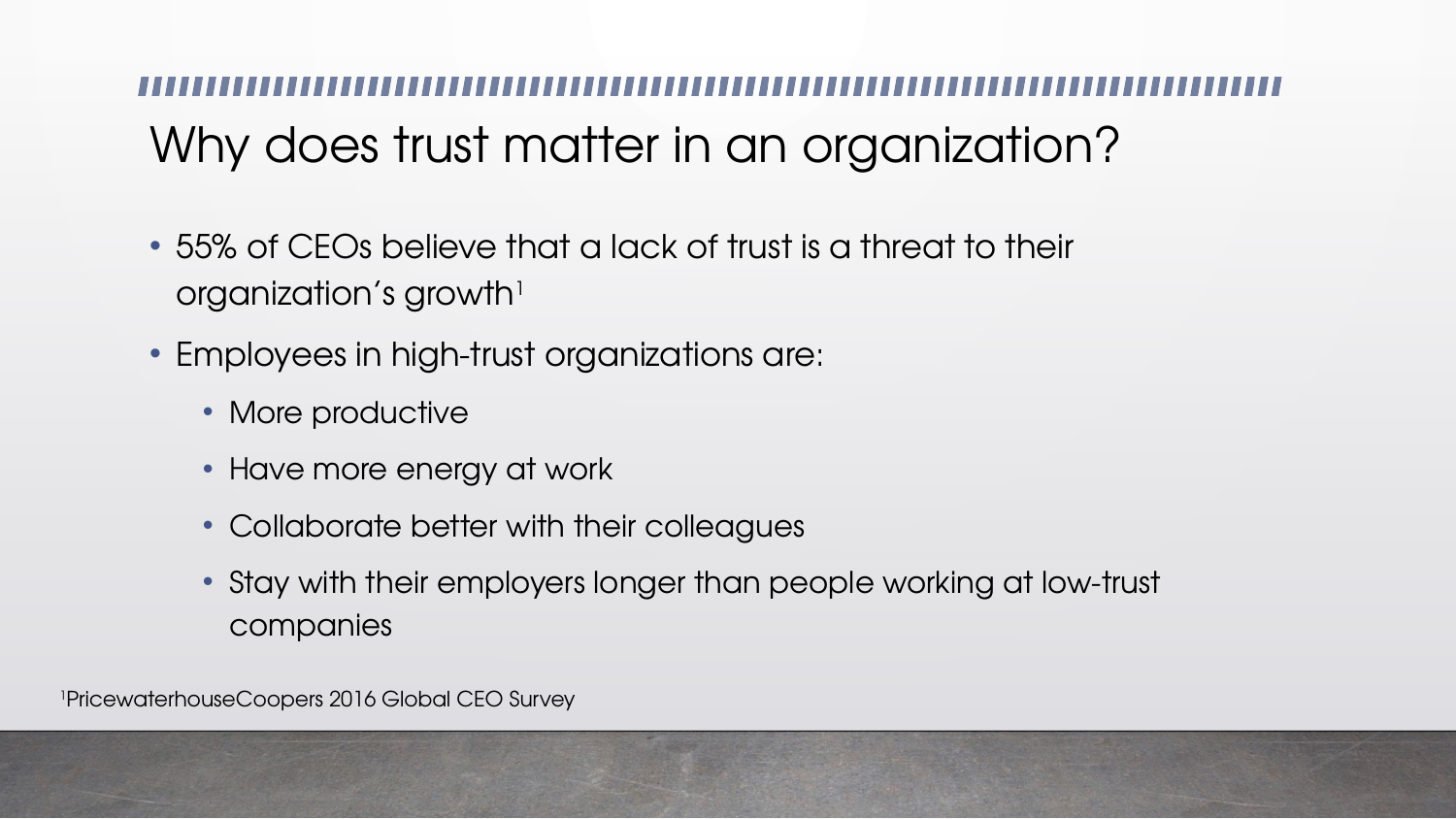

# Why does trust matter in an organization?
55% of CEOs believe that a lack of trust is a threat to their organization’s growth1
Employees in high-trust organizations are:
More productive
Have more energy at work
Collaborate better with their colleagues
Stay with their employers longer than people working at low-trust companies
1PricewaterhouseCoopers 2016 Global CEO Survey